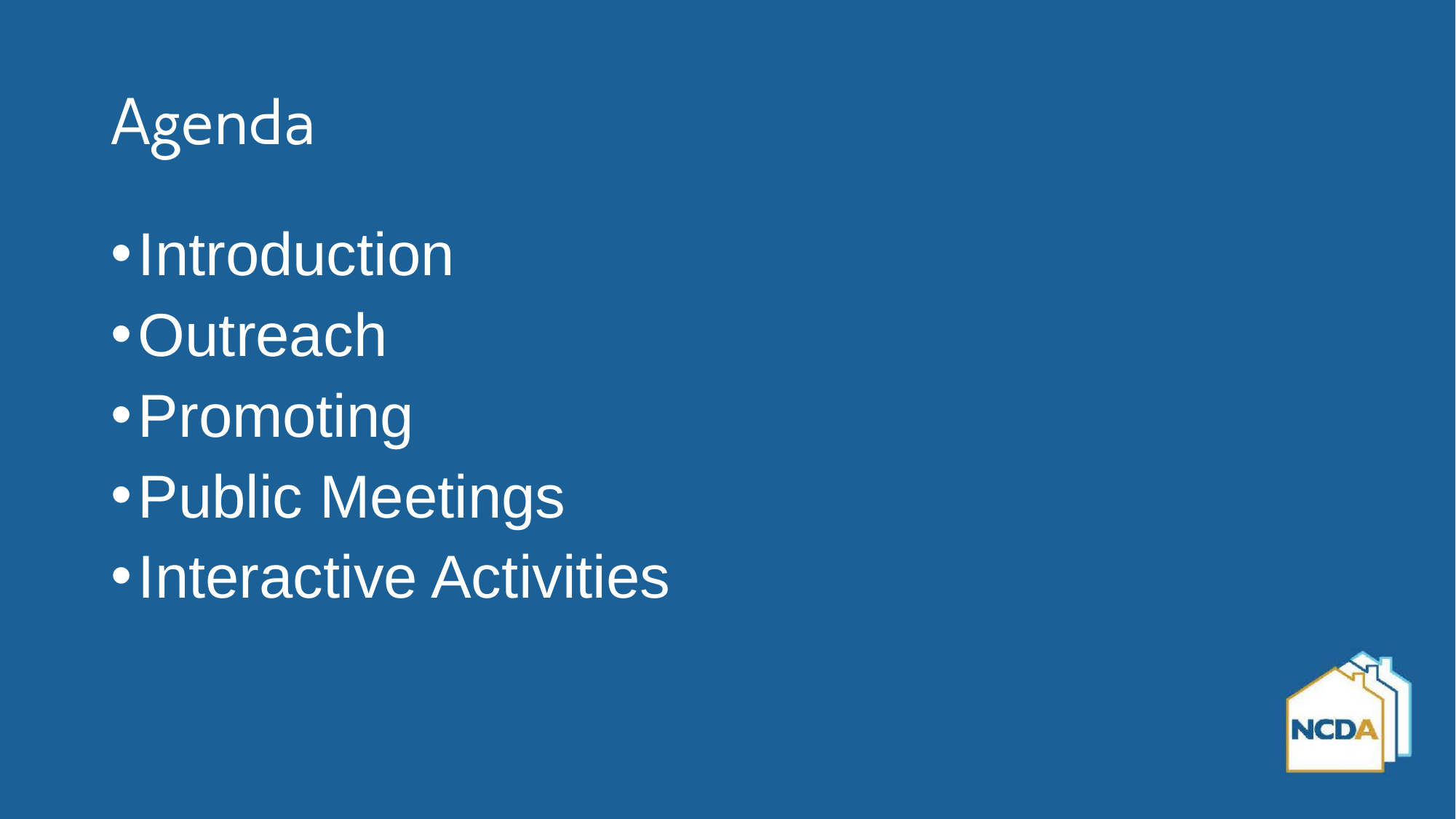

# Agenda
Introduction
Outreach
Promoting
Public Meetings
Interactive Activities